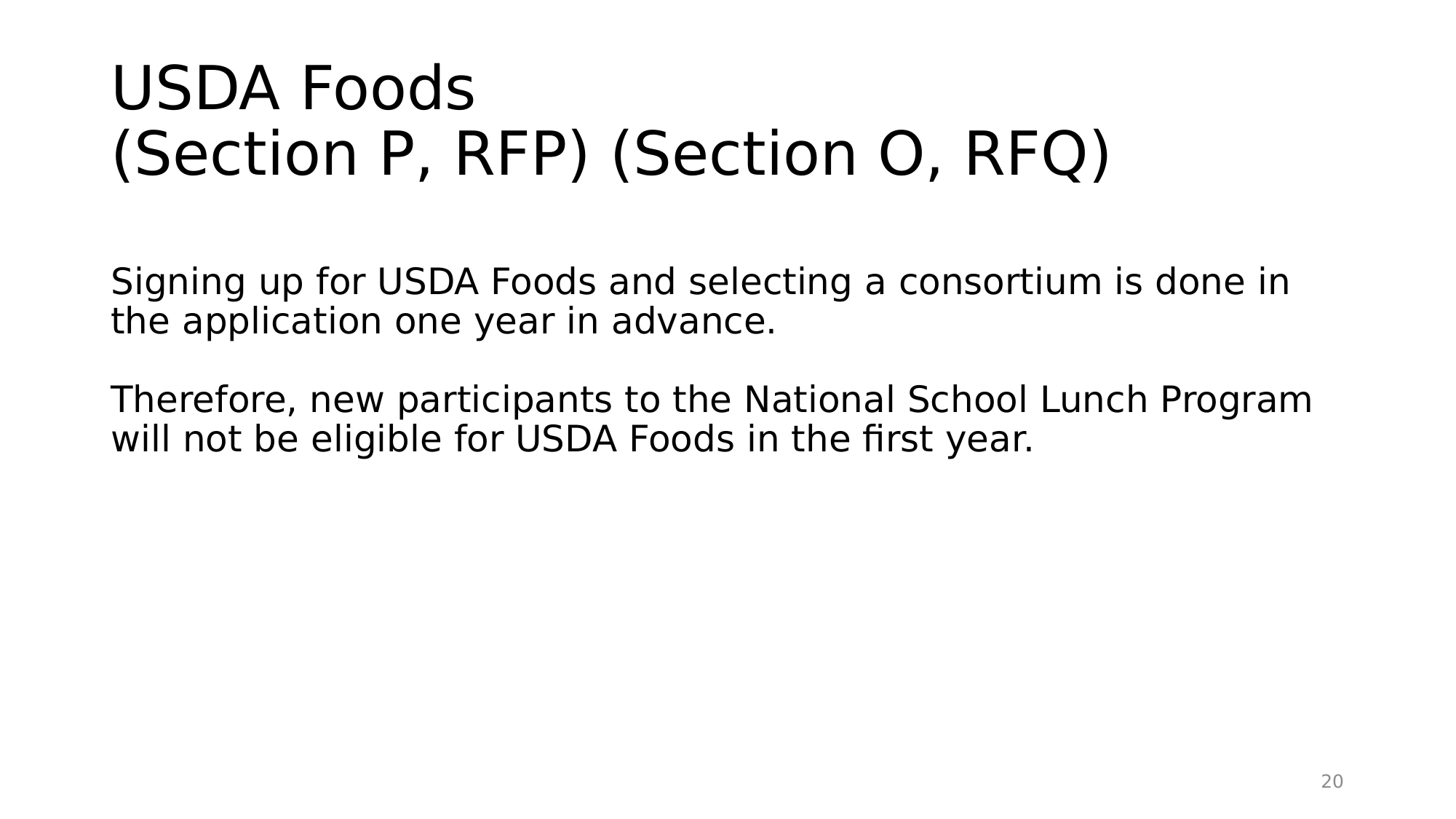

# USDA Foods (Section P, RFP) (Section O, RFQ)
Signing up for USDA Foods and selecting a consortium is done in the application one year in advance.
Therefore, new participants to the National School Lunch Program  will not be eligible for USDA Foods in the first year.
20